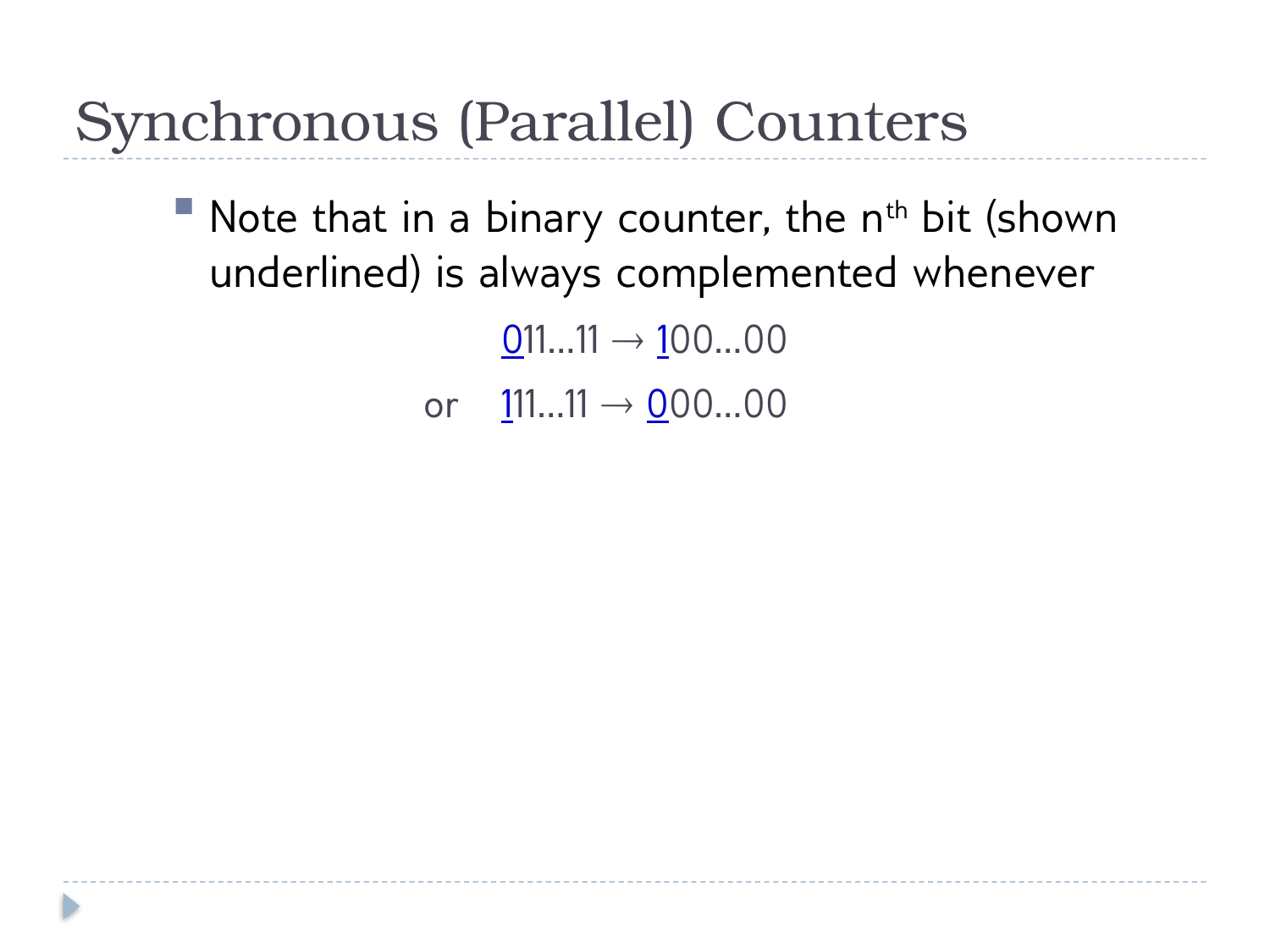

# Synchronous (Parallel) Counters
Note that in a binary counter, the nth bit (shown underlined) is always complemented whenever
			011…11 → 100…00
		    or	111…11 → 000…00